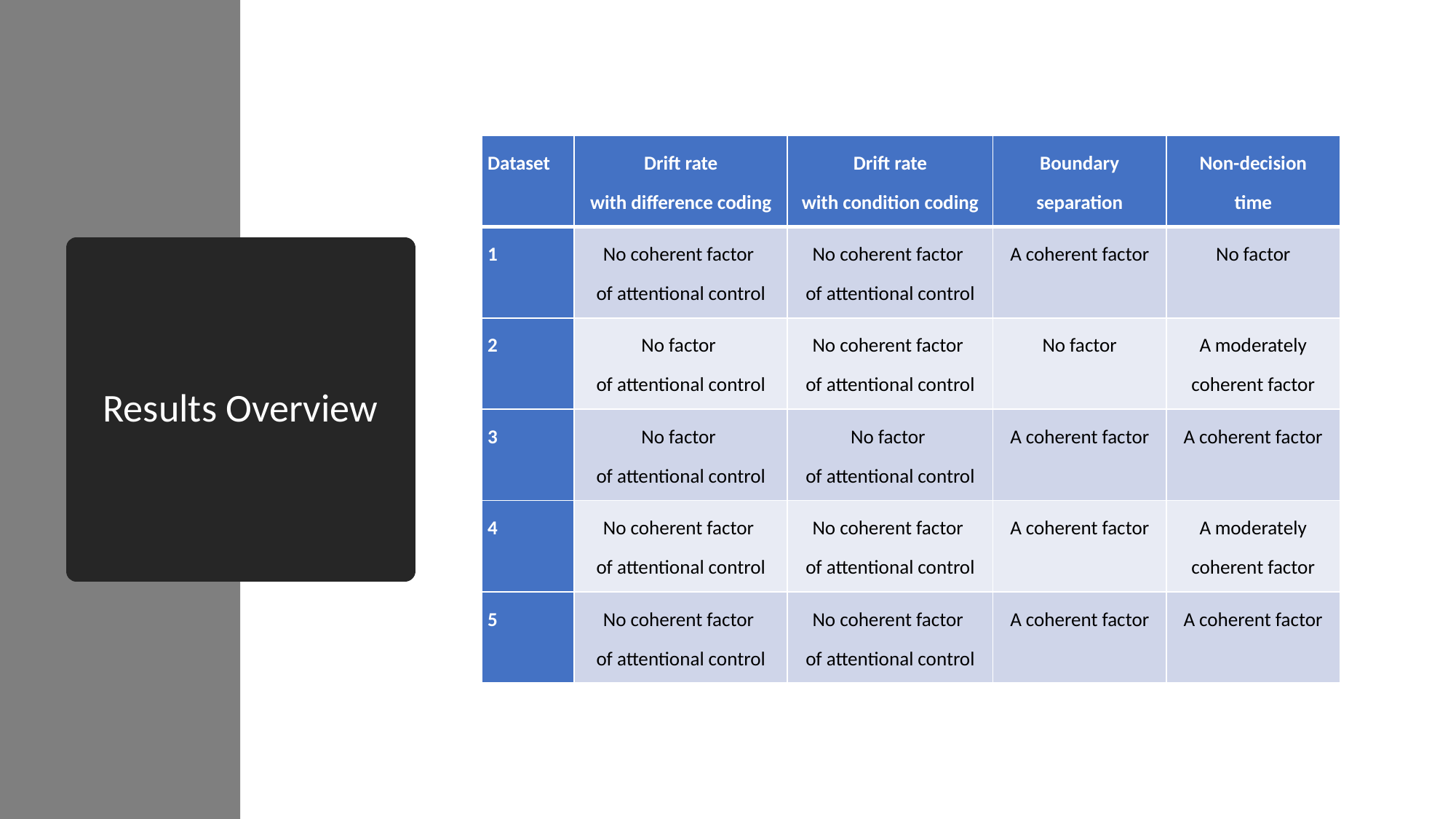

| Dataset | Drift rate with difference coding | Drift rate with condition coding | Boundary separation | Non-decision time |
| --- | --- | --- | --- | --- |
| 1 | No coherent factor of attentional control | No coherent factor of attentional control | A coherent factor | No factor |
| 2 | No factor of attentional control | No coherent factor of attentional control | No factor | A moderately coherent factor |
| 3 | No factor of attentional control | No factor of attentional control | A coherent factor | A coherent factor |
| 4 | No coherent factor of attentional control | No coherent factor of attentional control | A coherent factor | A moderately coherent factor |
| 5 | No coherent factor of attentional control | No coherent factor of attentional control | A coherent factor | A coherent factor |
# Results Overview